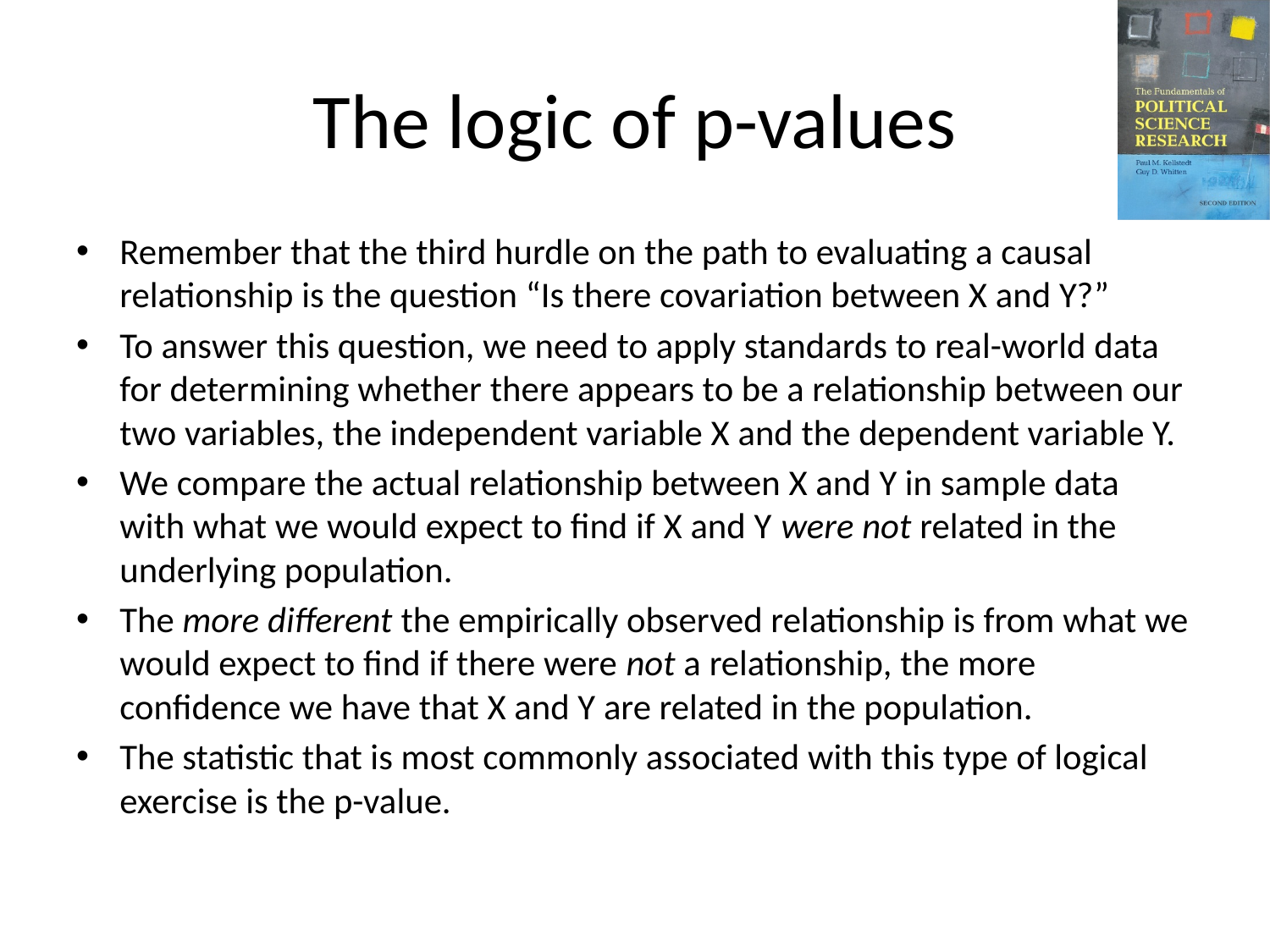

# The logic of p-values
Remember that the third hurdle on the path to evaluating a causal relationship is the question “Is there covariation between X and Y?”
To answer this question, we need to apply standards to real-world data for determining whether there appears to be a relationship between our two variables, the independent variable X and the dependent variable Y.
We compare the actual relationship between X and Y in sample data with what we would expect to find if X and Y were not related in the underlying population.
The more different the empirically observed relationship is from what we would expect to find if there were not a relationship, the more confidence we have that X and Y are related in the population.
The statistic that is most commonly associated with this type of logical exercise is the p-value.